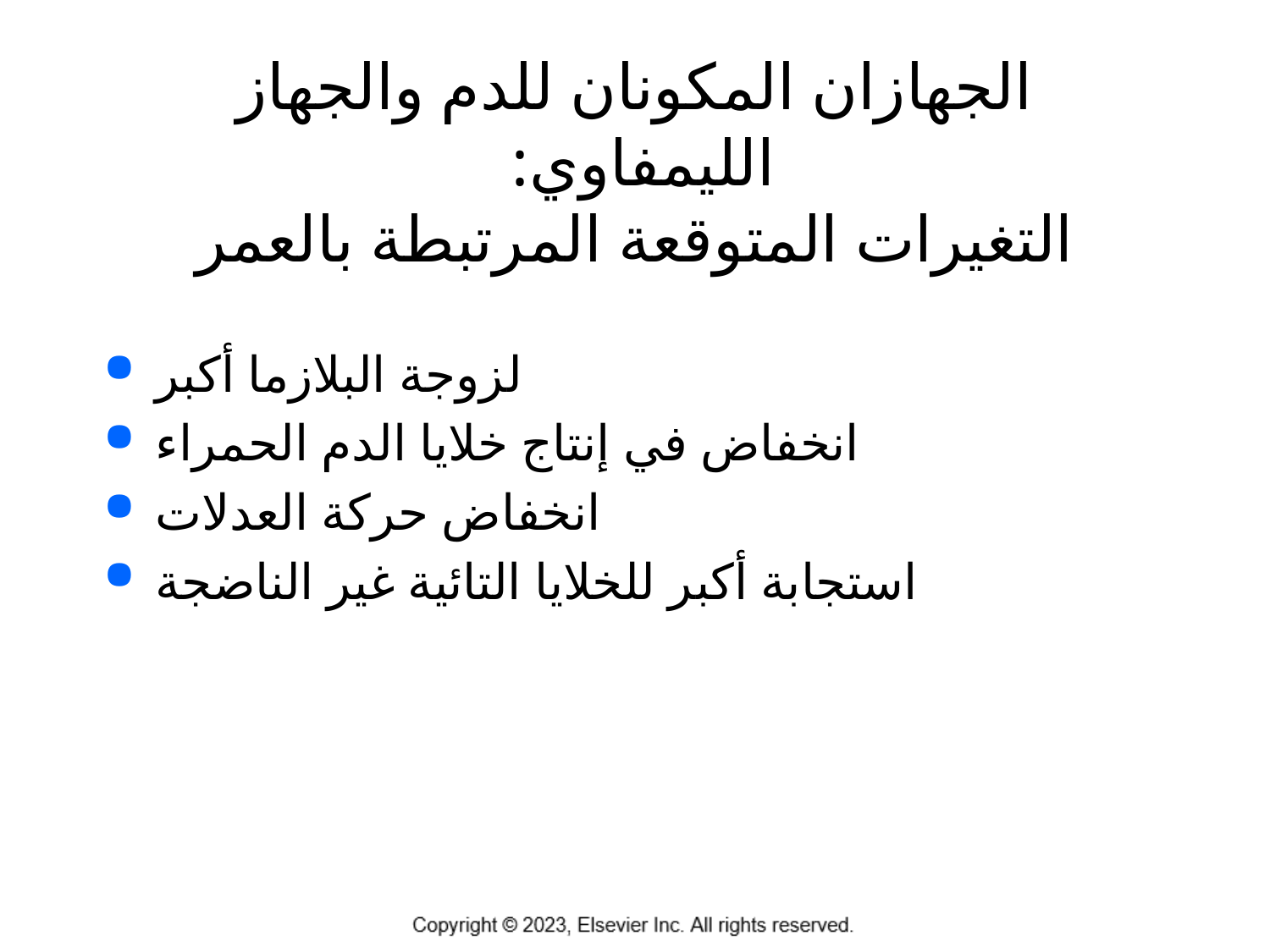

# الجهازان المكونان للدم والجهاز الليمفاوي: التغيرات المتوقعة المرتبطة بالعمر
لزوجة البلازما أكبر
انخفاض في إنتاج خلايا الدم الحمراء
انخفاض حركة العدلات
استجابة أكبر للخلايا التائية غير الناضجة